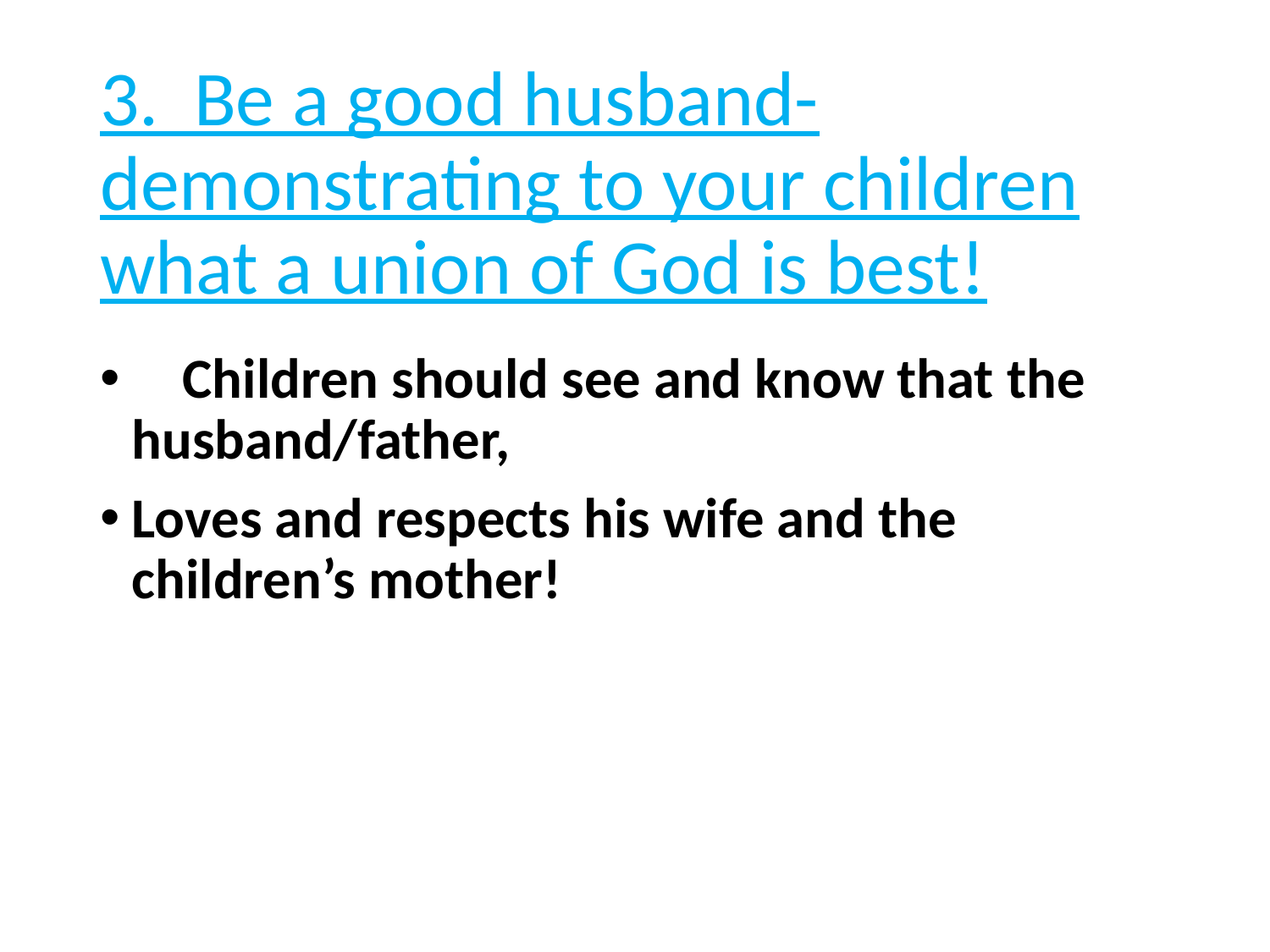

# 3.  Be a good husband- demonstrating to your children what a union of God is best!
    Children should see and know that the husband/father,
Loves and respects his wife and the children’s mother!